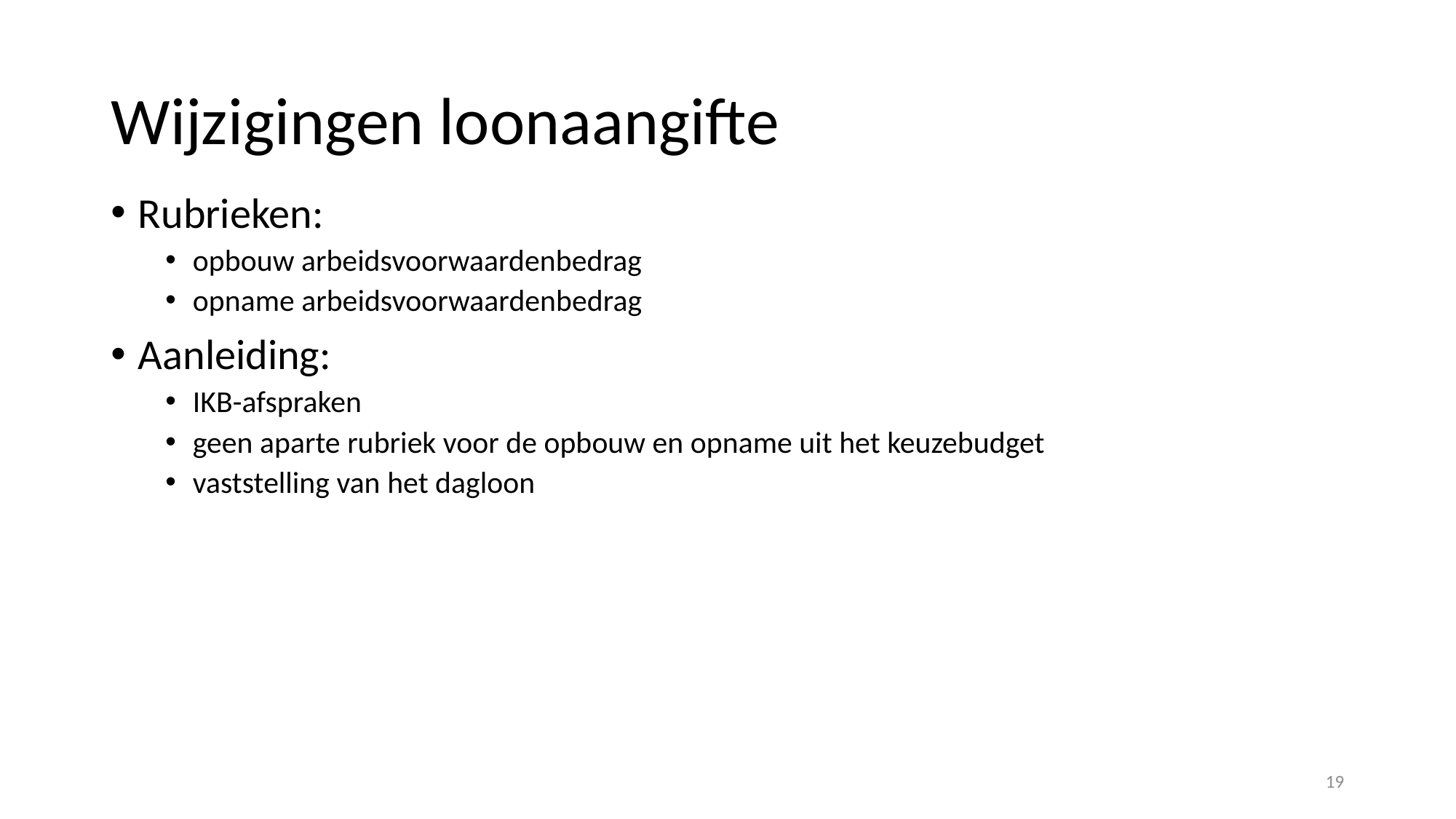

# Wijzigingen loonaangifte
Rubrieken:
opbouw arbeidsvoorwaardenbedrag
opname arbeidsvoorwaardenbedrag
Aanleiding:
IKB-afspraken
geen aparte rubriek voor de opbouw en opname uit het keuzebudget
vaststelling van het dagloon
19